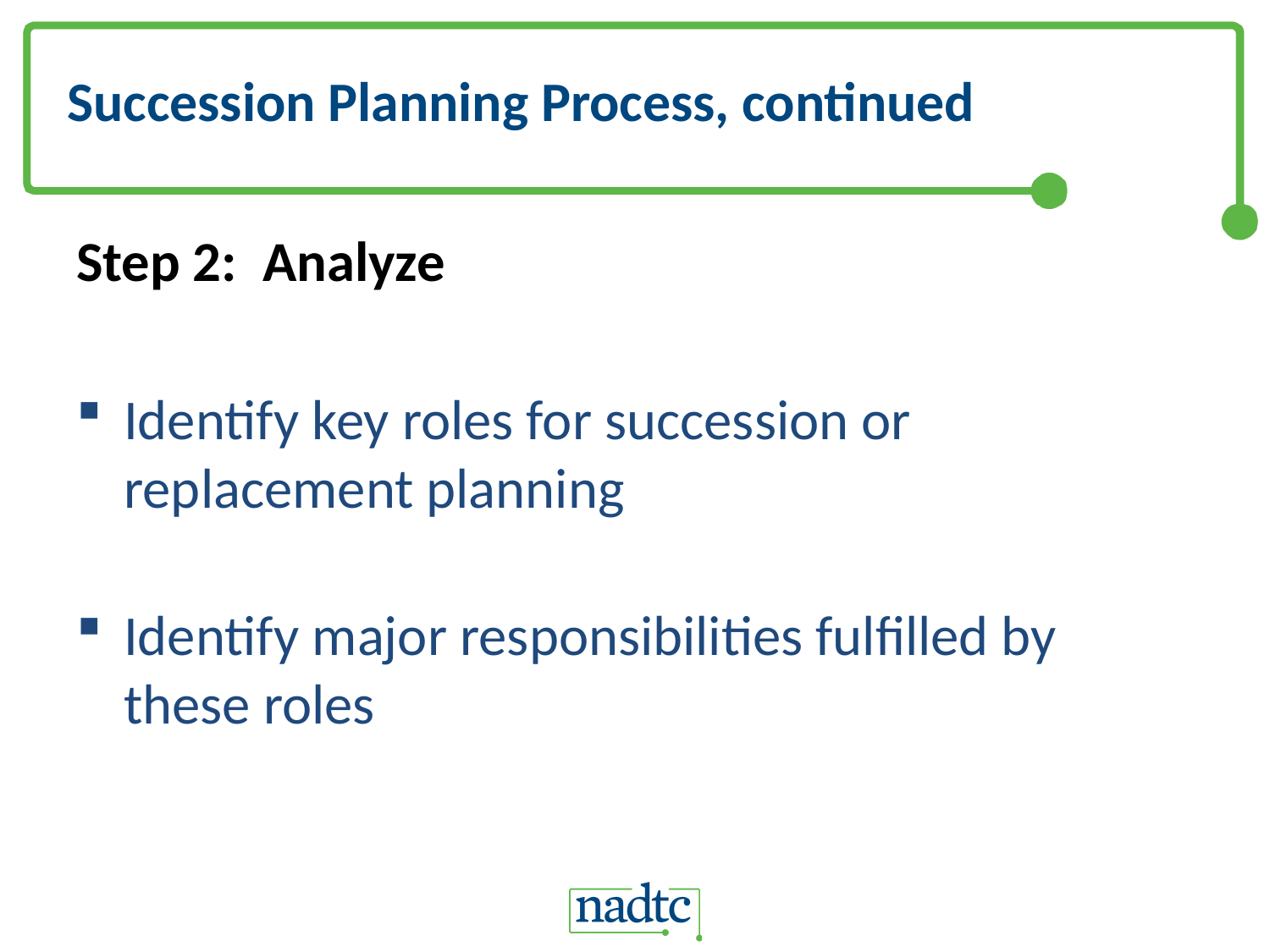

# Succession Planning Process, continued
Step 2:  Analyze

Identify key roles for succession or replacement planning

Identify major responsibilities fulfilled by these roles